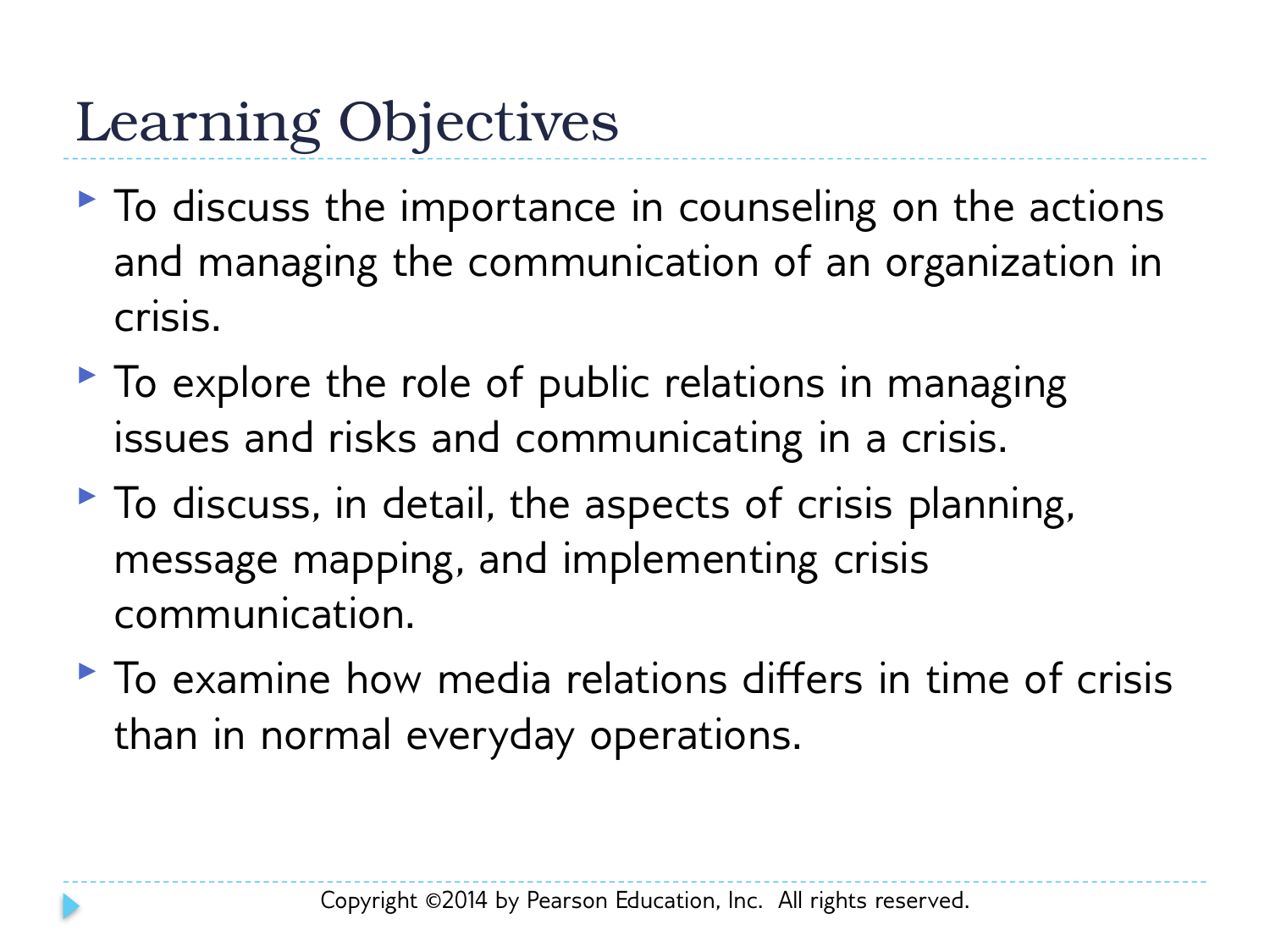

# Learning Objectives
To discuss the importance in counseling on the actions and managing the communication of an organization in crisis.
To explore the role of public relations in managing issues and risks and communicating in a crisis.
To discuss, in detail, the aspects of crisis planning, message mapping, and implementing crisis communication.
To examine how media relations differs in time of crisis than in normal everyday operations.
Copyright ©2014 by Pearson Education, Inc.  All rights reserved.